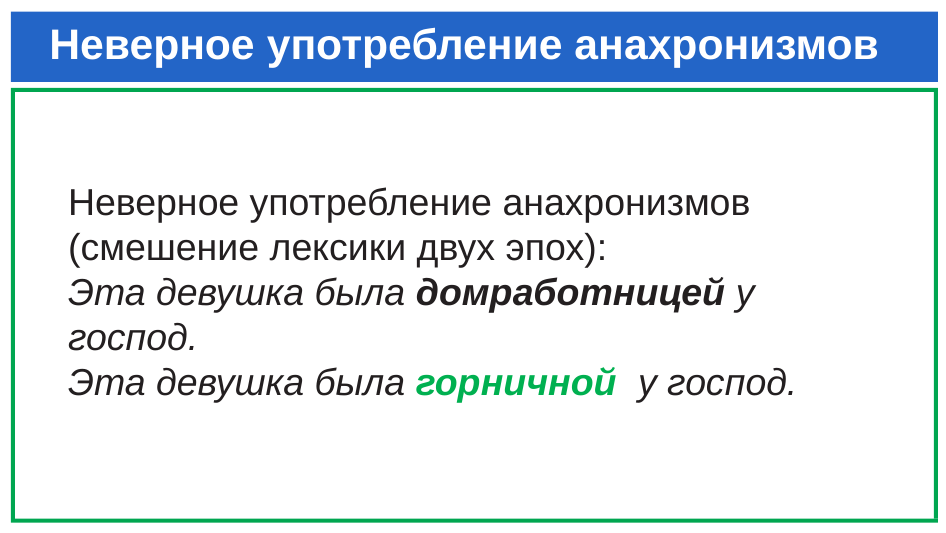

# Неверное употребление анахронизмов
Неверное употребление анахронизмов (смешение лексики двух эпох):
Эта девушка была домработницей у господ.
Эта девушка была горничной  у господ.